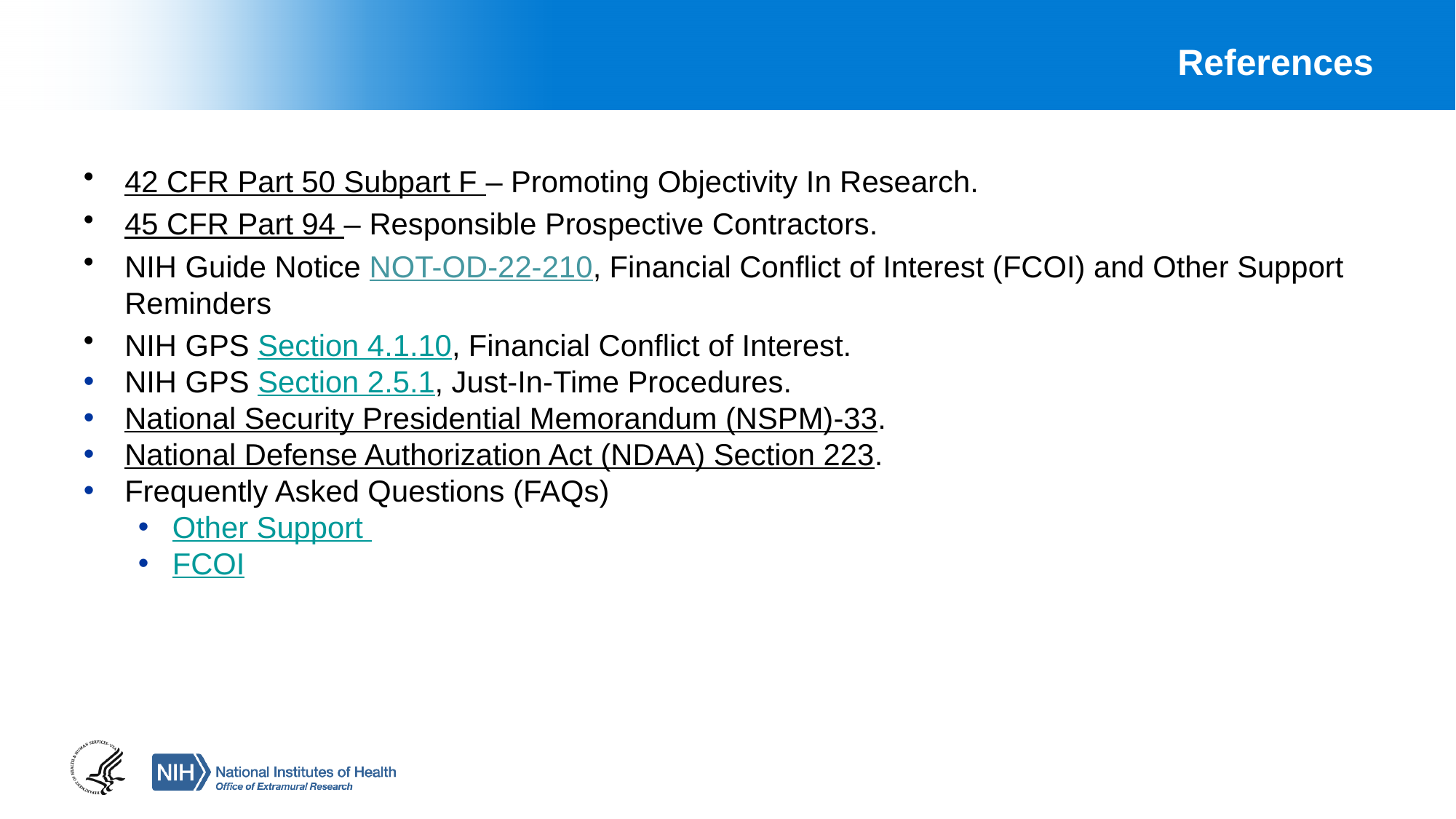

# References
42 CFR Part 50 Subpart F – Promoting Objectivity In Research.
45 CFR Part 94 – Responsible Prospective Contractors.
NIH Guide Notice NOT-OD-22-210, Financial Conflict of Interest (FCOI) and Other Support Reminders
NIH GPS Section 4.1.10, Financial Conflict of Interest.
NIH GPS Section 2.5.1, Just-In-Time Procedures.
National Security Presidential Memorandum (NSPM)-33.
National Defense Authorization Act (NDAA) Section 223.
Frequently Asked Questions (FAQs)
Other Support
FCOI

35